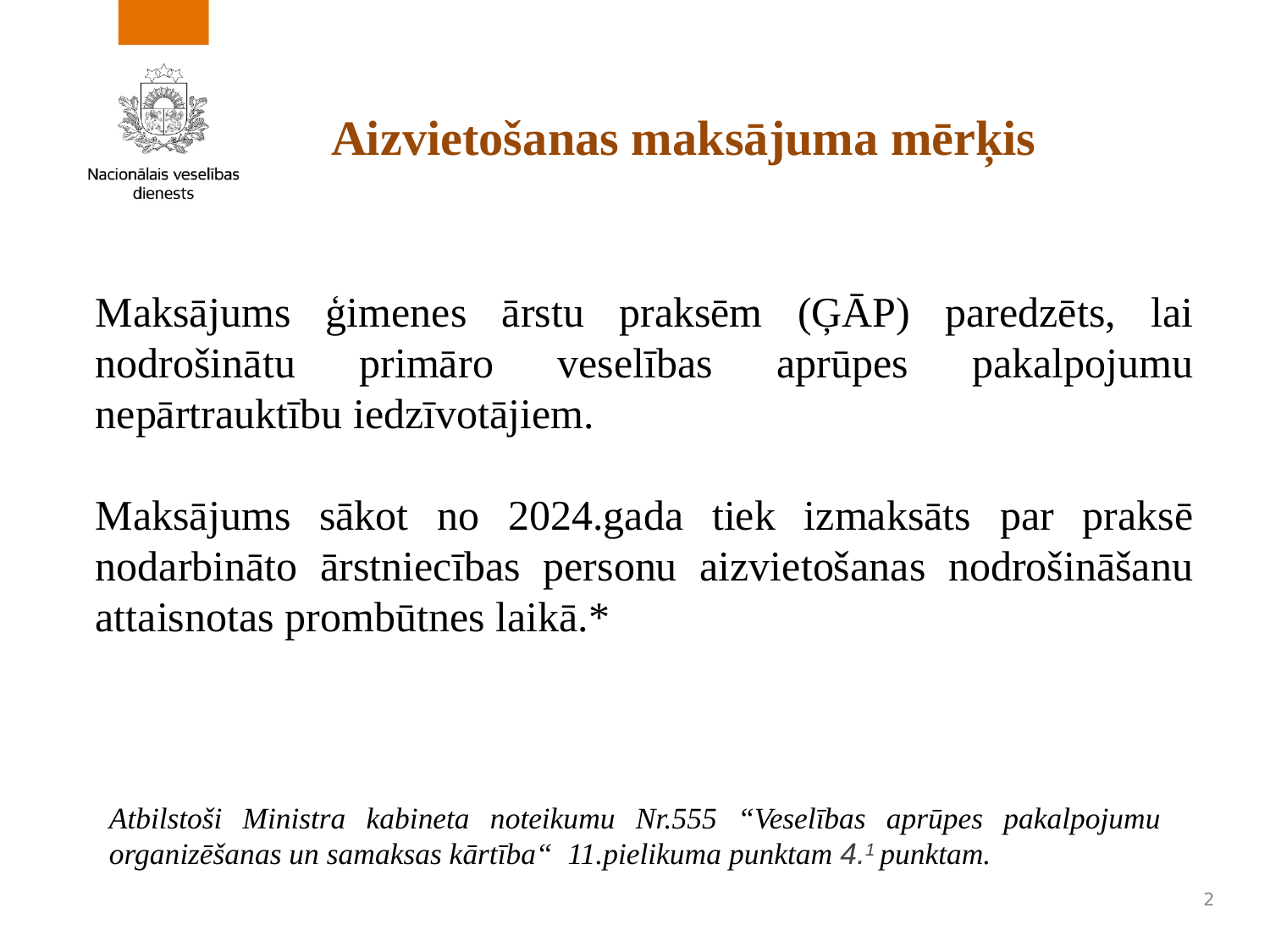

# Aizvietošanas maksājuma mērķis
Maksājums ģimenes ārstu praksēm (ĢĀP) paredzēts, lai nodrošinātu primāro veselības aprūpes pakalpojumu nepārtrauktību iedzīvotājiem.

Maksājums sākot no 2024.gada tiek izmaksāts par praksē nodarbināto ārstniecības personu aizvietošanas nodrošināšanu attaisnotas prombūtnes laikā.*
Atbilstoši Ministra kabineta noteikumu Nr.555 “Veselības aprūpes pakalpojumu organizēšanas un samaksas kārtība“  11.pielikuma punktam 4.1 punktam.
2